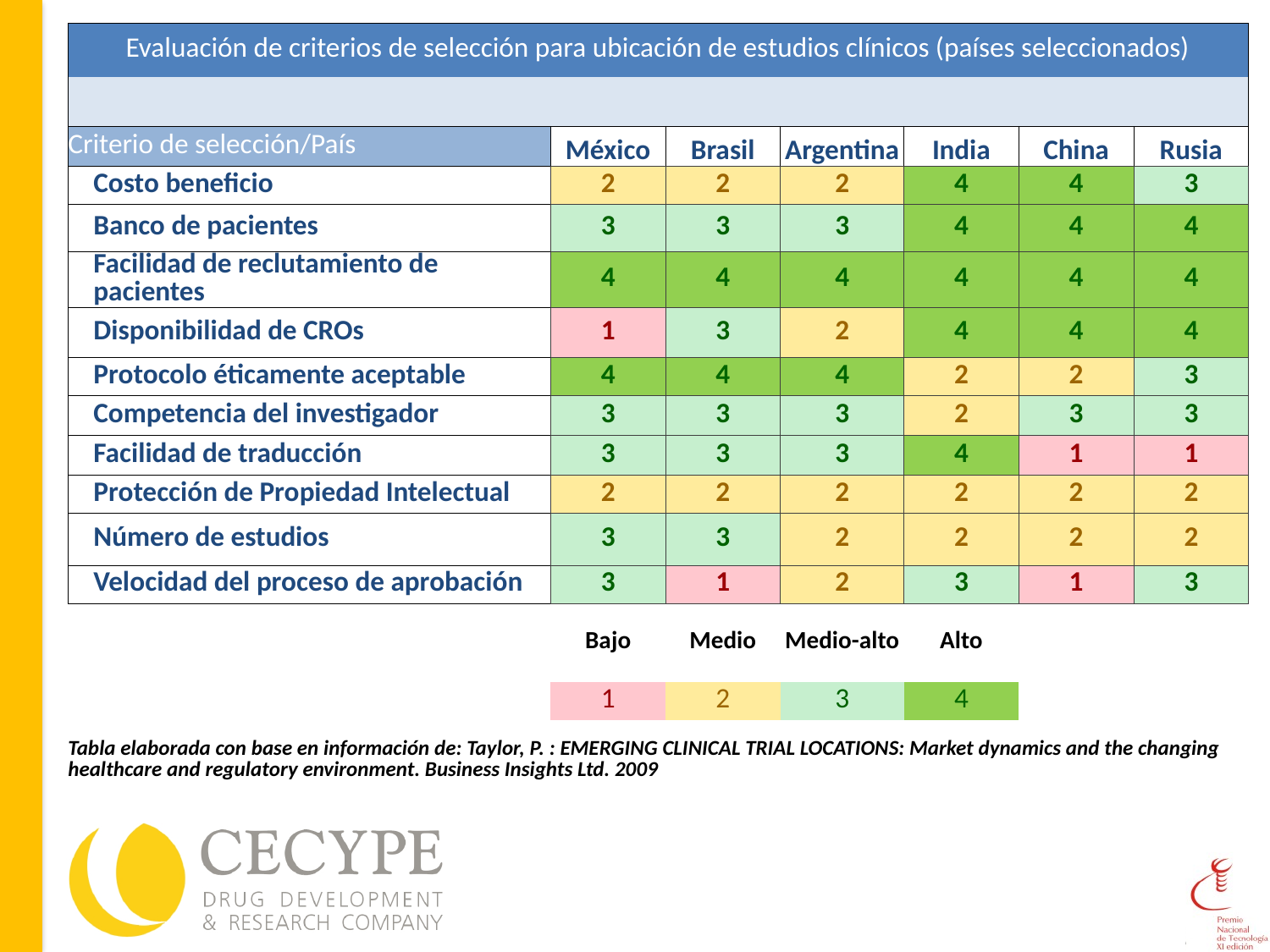

| Evaluación de criterios de selección para ubicación de estudios clínicos (países seleccionados) |  |  |  |  |  |  |
| --- | --- | --- | --- | --- | --- | --- |
|  |  |  |  |  |  |  |
| Criterio de selección/País | México | Brasil | Argentina | India | China | Rusia |
| Costo beneficio | 2 | 2 | 2 | 4 | 4 | 3 |
| Banco de pacientes | 3 | 3 | 3 | 4 | 4 | 4 |
| Facilidad de reclutamiento de pacientes | 4 | 4 | 4 | 4 | 4 | 4 |
| Disponibilidad de CROs | 1 | 3 | 2 | 4 | 4 | 4 |
| Protocolo éticamente aceptable | 4 | 4 | 4 | 2 | 2 | 3 |
| Competencia del investigador | 3 | 3 | 3 | 2 | 3 | 3 |
| Facilidad de traducción | 3 | 3 | 3 | 4 | 1 | 1 |
| Protección de Propiedad Intelectual | 2 | 2 | 2 | 2 | 2 | 2 |
| Número de estudios | 3 | 3 | 2 | 2 | 2 | 2 |
| Velocidad del proceso de aprobación | 3 | 1 | 2 | 3 | 1 | 3 |
|  | Bajo | Medio | Medio-alto | Alto |  |  |
|  | 1 | 2 | 3 | 4 |  |  |
| Tabla elaborada con base en información de: Taylor, P. : EMERGING CLINICAL TRIAL LOCATIONS: Market dynamics and the changing healthcare and regulatory environment. Business Insights Ltd. 2009 |  |  |  |  |  |  |